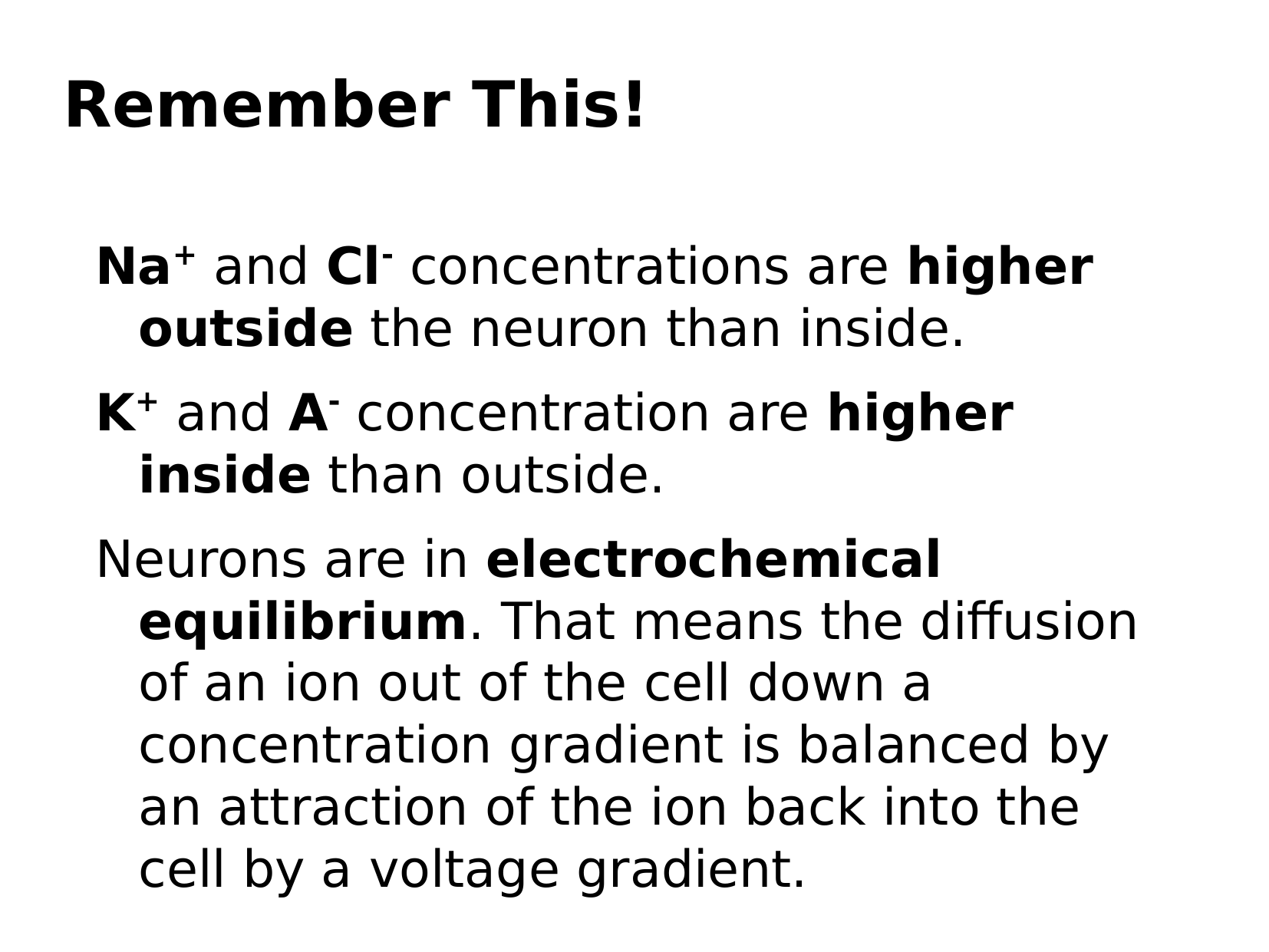

# Remember This!
Na+ and Cl- concentrations are higher outside the neuron than inside.
K+ and A- concentration are higher inside than outside.
Neurons are in electrochemical equilibrium. That means the diffusion of an ion out of the cell down a concentration gradient is balanced by an attraction of the ion back into the cell by a voltage gradient.